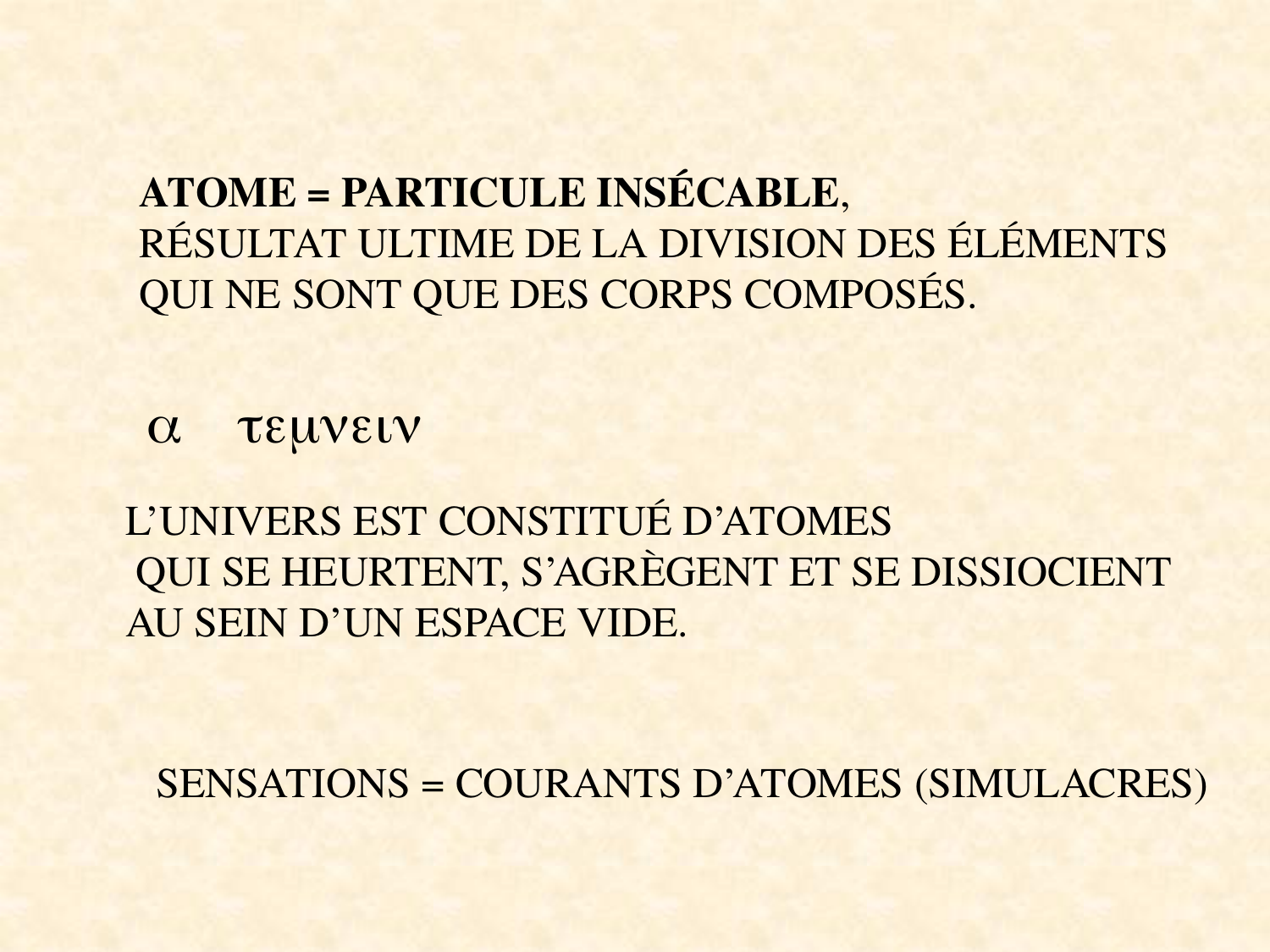

ATOME = PARTICULE INSÉCABLE,
RÉSULTAT ULTIME DE LA DIVISION DES ÉLÉMENTS
QUI NE SONT QUE DES CORPS COMPOSÉS.

α  τεμνειν
L’UNIVERS EST CONSTITUÉ D’ATOMES
 QUI SE HEURTENT, S’AGRÈGENT ET SE DISSIOCIENT
AU SEIN D’UN ESPACE VIDE.
SENSATIONS = COURANTS D’ATOMES (SIMULACRES)